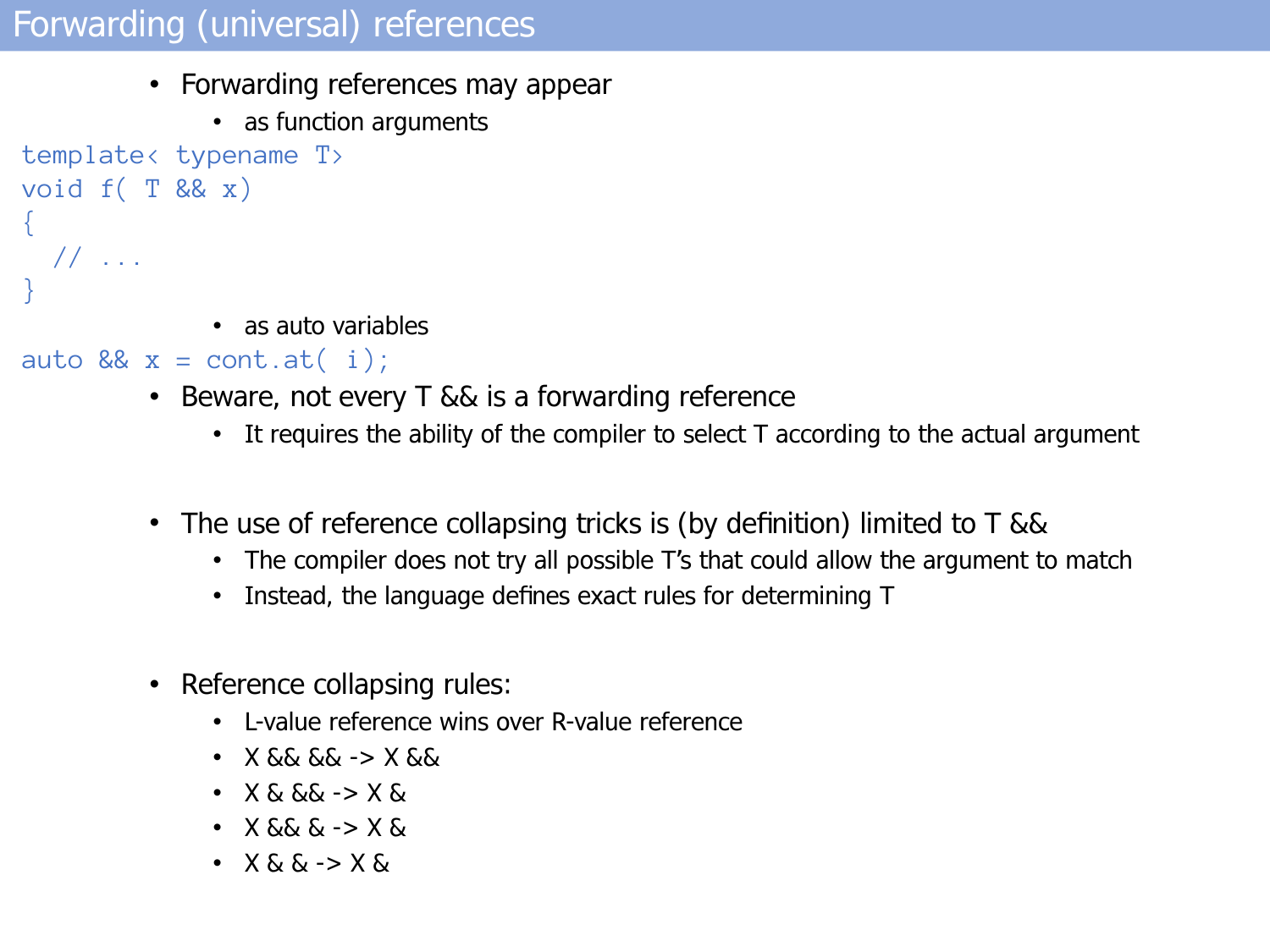

# Forwarding (universal) references
Forwarding references may appear
as function arguments
template< typename T>
void f( T && x)
{
  // ...
}
as auto variables
auto && x = cont.at( i);
Beware, not every T && is a forwarding reference
It requires the ability of the compiler to select T according to the actual argument

The use of reference collapsing tricks is (by definition) limited to T &&
The compiler does not try all possible T’s that could allow the argument to match
Instead, the language defines exact rules for determining T

Reference collapsing rules:
L-value reference wins over R-value reference
X && && -> X &&
X & && -> X &
X && & -> X &
X & & -> X &